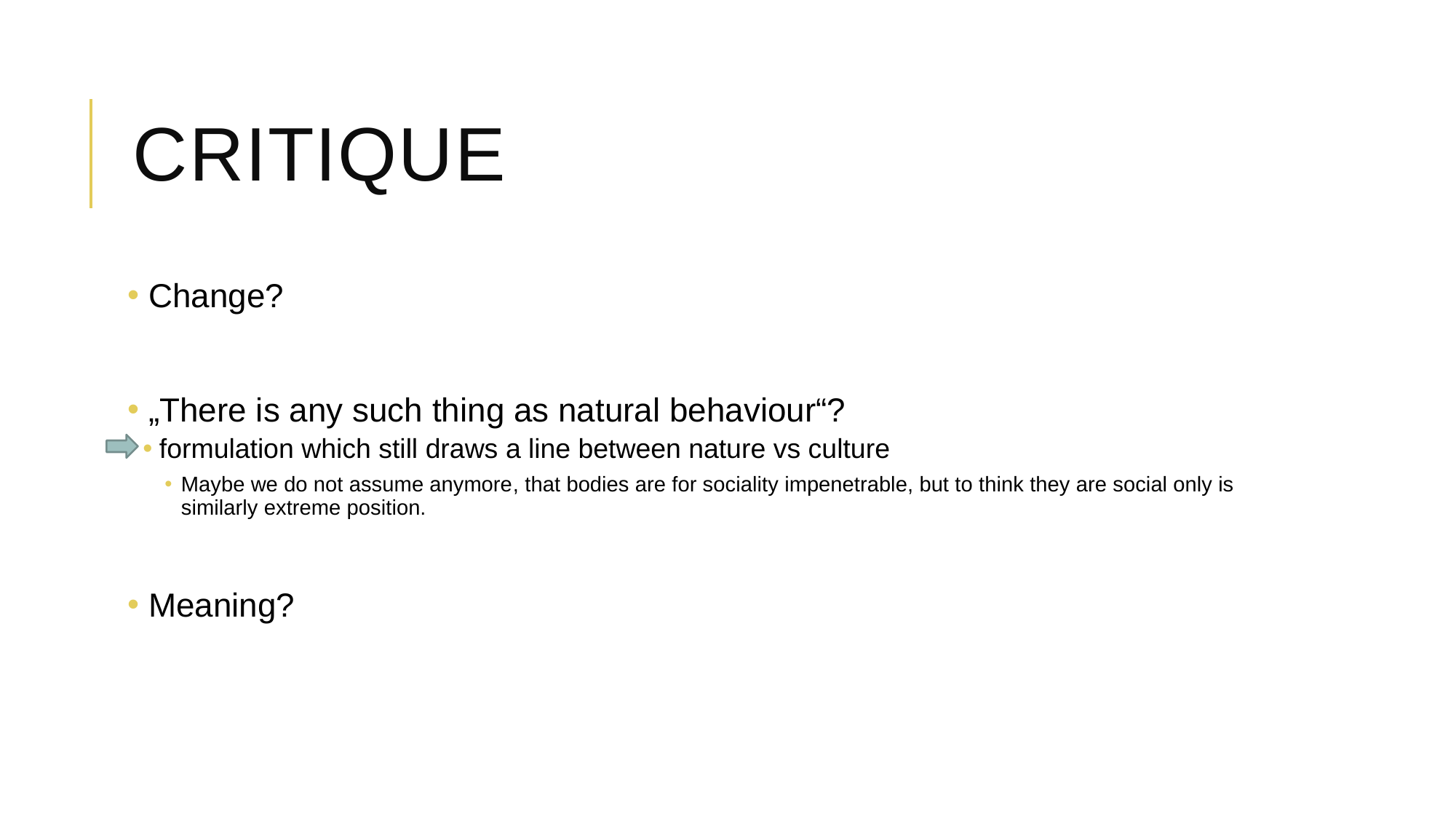

# critique
 Change?

 „There is any such thing as natural behaviour“?
formulation which still draws a line between nature vs culture
Maybe we do not assume anymore, that bodies are for sociality impenetrable, but to think they are social only is similarly extreme position.

 Meaning?